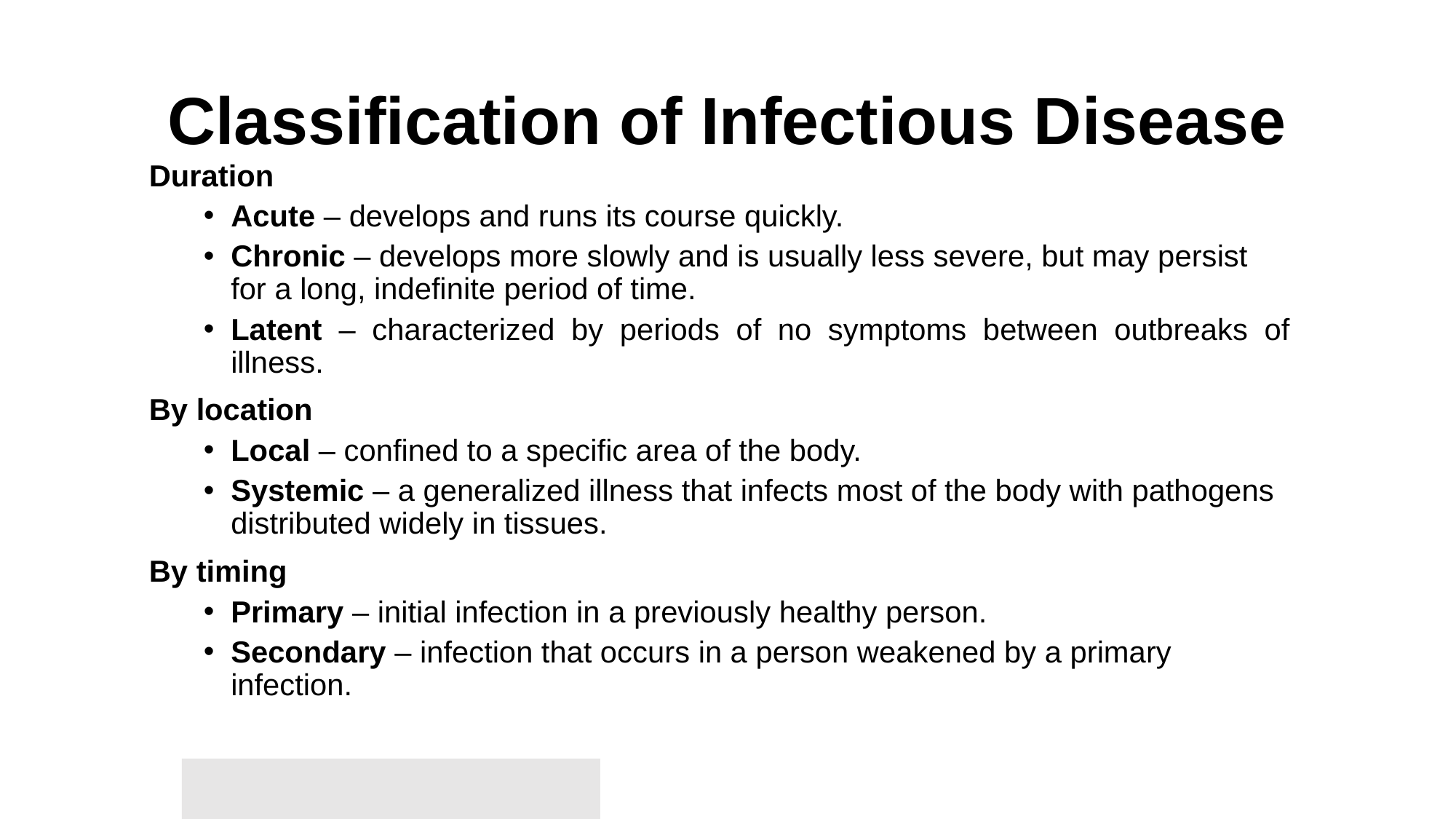

# Classification of Infectious Disease
Duration
Acute – develops and runs its course quickly.
Chronic – develops more slowly and is usually less severe, but may persist for a long, indefinite period of time.
Latent – characterized by periods of no symptoms between outbreaks of illness.
By location
Local – confined to a specific area of the body.
Systemic – a generalized illness that infects most of the body with pathogens distributed widely in tissues.
By timing
Primary – initial infection in a previously healthy person.
Secondary – infection that occurs in a person weakened by a primary infection.